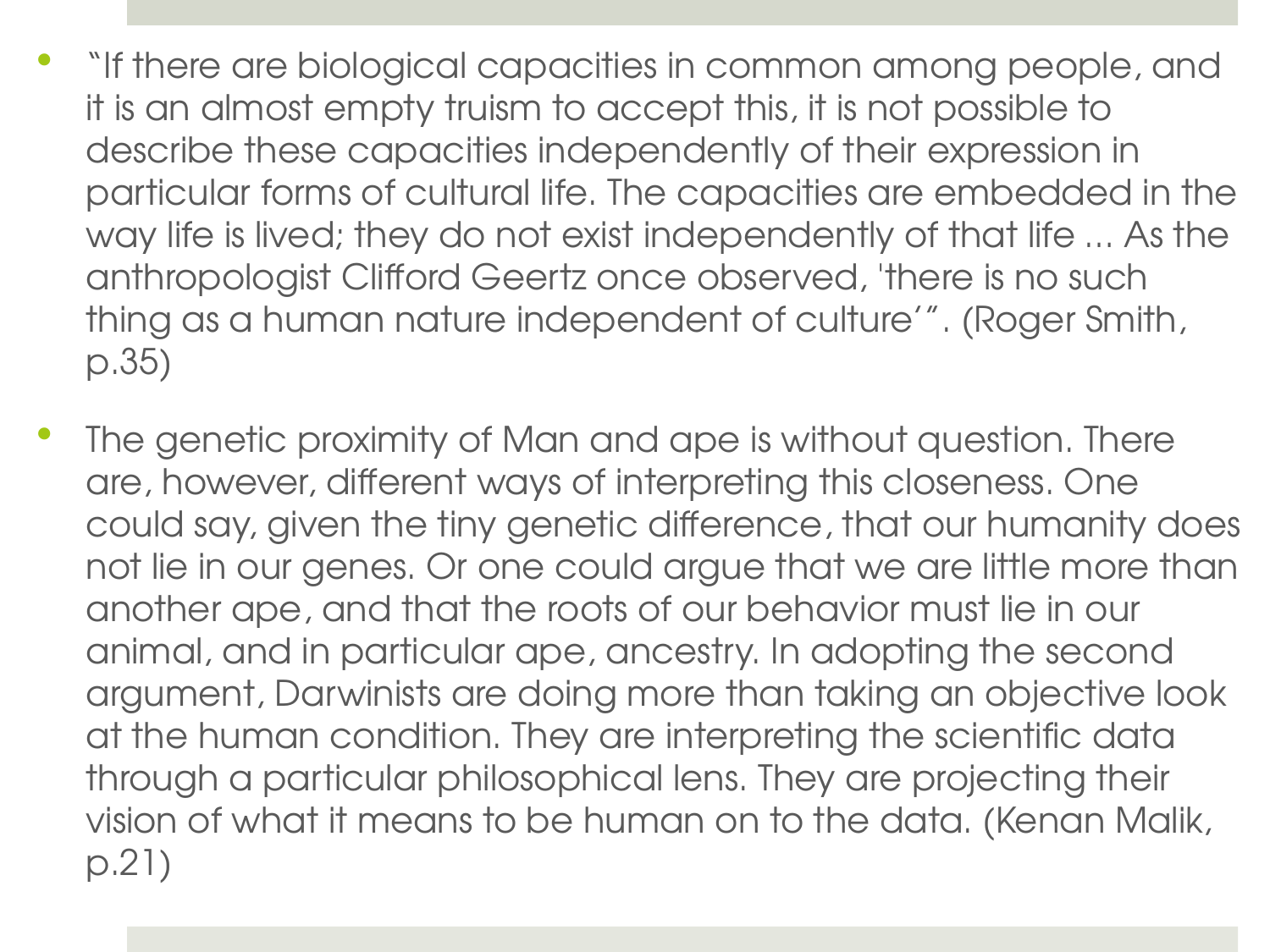

“If there are biological capacities in common among people, and it is an almost empty truism to accept this, it is not possible to describe these capacities independently of their expression in particular forms of cultural life. The capacities are embedded in the way life is lived; they do not exist independently of that life … As the anthropologist Clifford Geertz once observed, 'there is no such thing as a human nature independent of culture’”. (Roger Smith, p.35)
The genetic proximity of Man and ape is without question. There are, however, different ways of interpreting this closeness. One could say, given the tiny genetic difference, that our humanity does not lie in our genes. Or one could argue that we are little more than another ape, and that the roots of our behavior must lie in our animal, and in particular ape, ancestry. In adopting the second argument, Darwinists are doing more than taking an objective look at the human condition. They are interpreting the scientific data through a particular philosophical lens. They are projecting their vision of what it means to be human on to the data. (Kenan Malik, p.21)